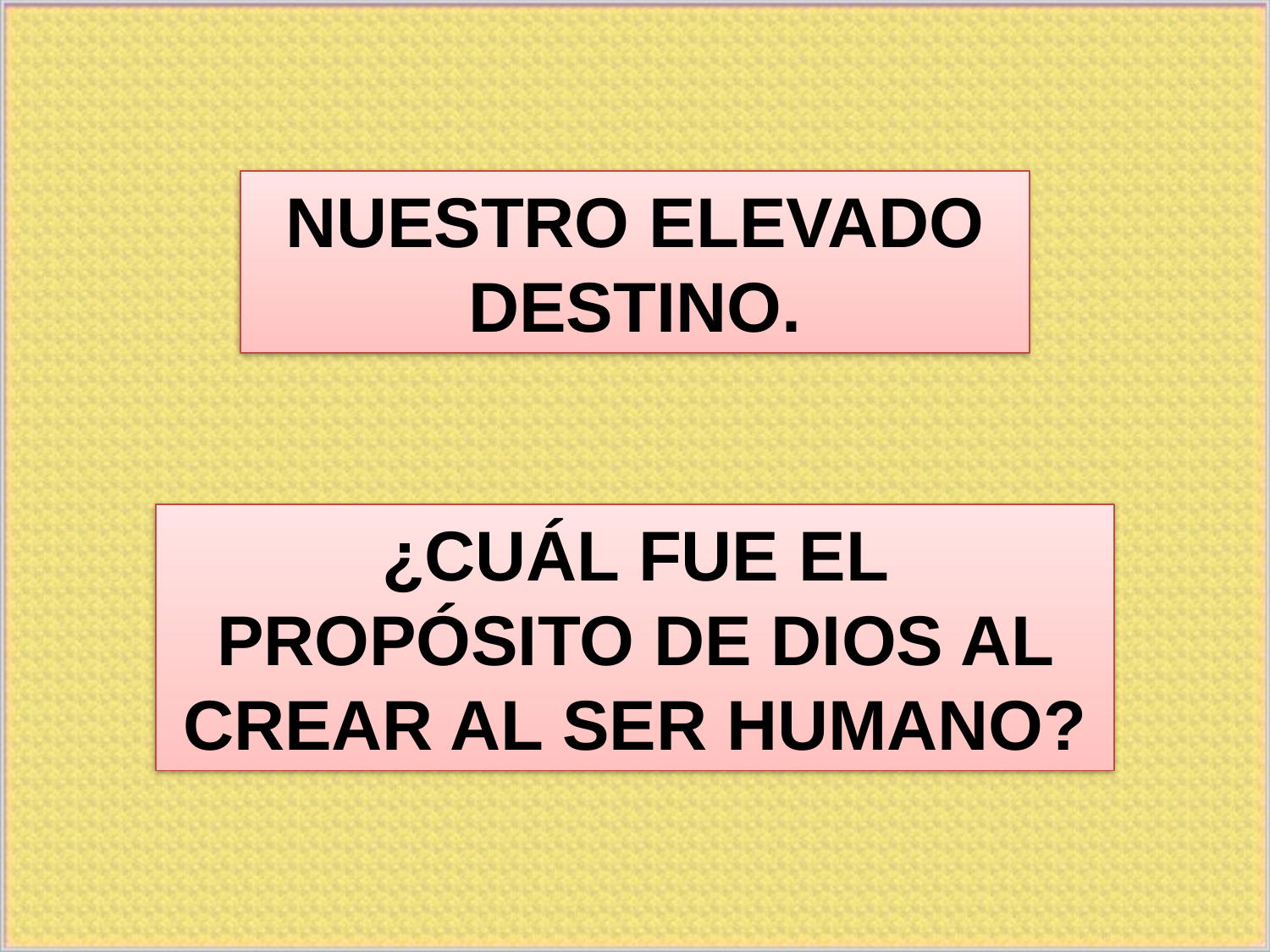

NUESTRO ELEVADO DESTINO.
¿CUÁL FUE EL PROPÓSITO DE DIOS AL CREAR AL SER HUMANO?